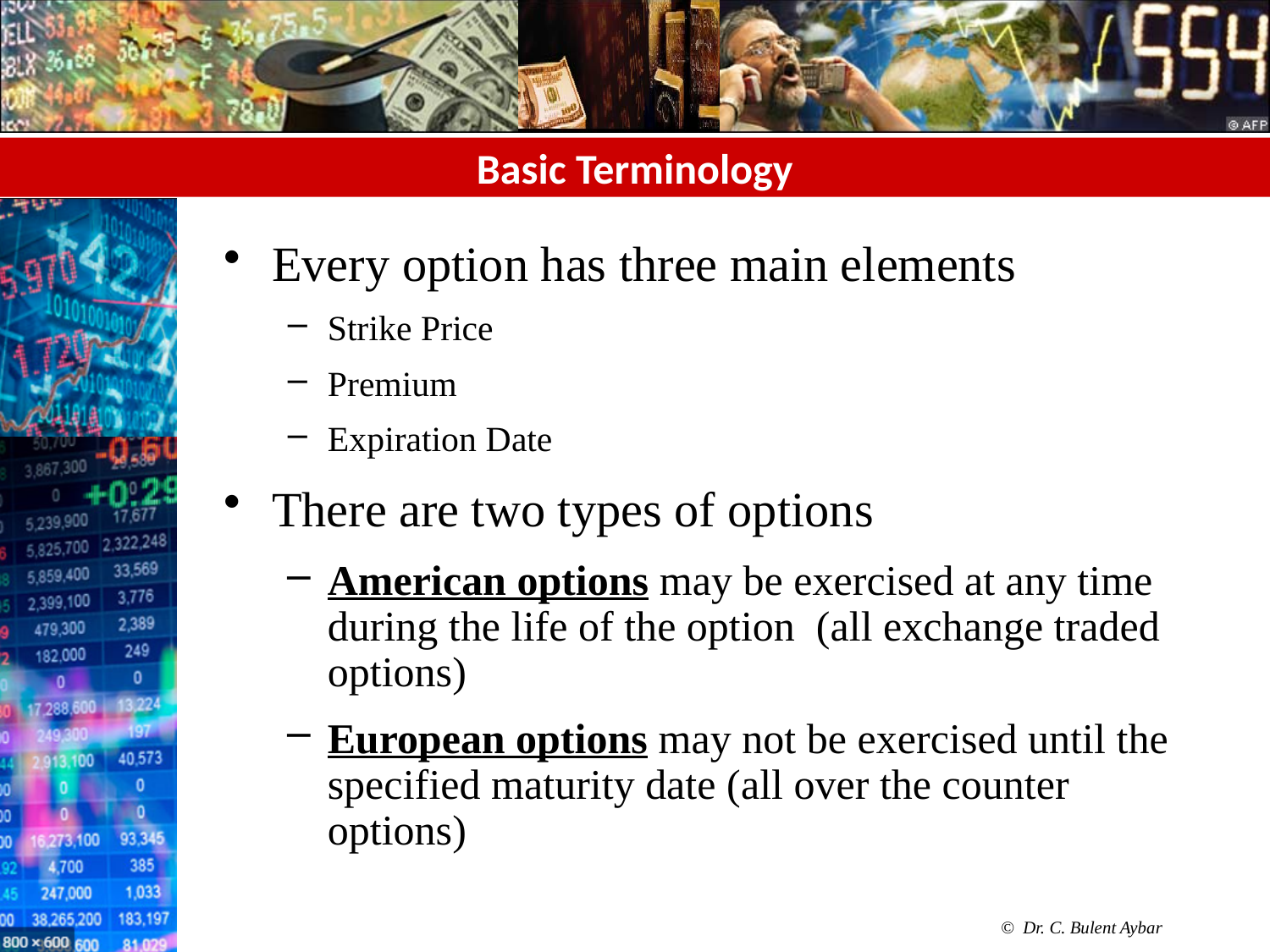

# Basic Terminology
Every option has three main elements
Strike Price
Premium
Expiration Date
There are two types of options
American options may be exercised at any time during the life of the option  (all exchange traded options)
European options may not be exercised until the specified maturity date (all over the counter options)